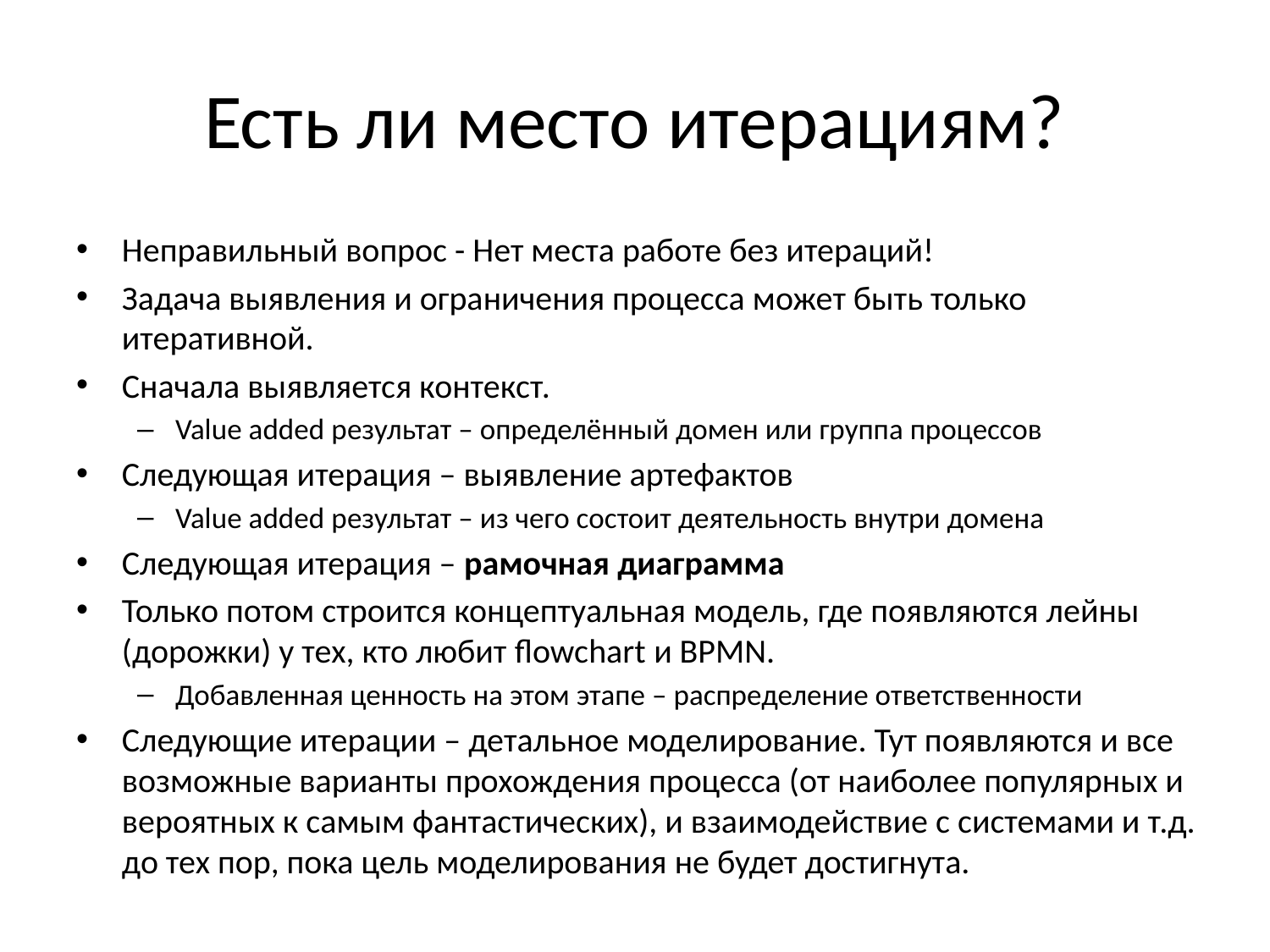

# Есть ли место итерациям?
Неправильный вопрос - Нет места работе без итераций!
Задача выявления и ограничения процесса может быть только итеративной.
Сначала выявляется контекст.
Value added результат – определённый домен или группа процессов
Следующая итерация – выявление артефактов
Value added результат – из чего состоит деятельность внутри домена
Следующая итерация – рамочная диаграмма
Только потом строится концептуальная модель, где появляются лейны (дорожки) у тех, кто любит flowchart и BPMN.
Добавленная ценность на этом этапе – распределение ответственности
Следующие итерации – детальное моделирование. Тут появляются и все возможные варианты прохождения процесса (от наиболее популярных и вероятных к самым фантастических), и взаимодействие с системами и т.д. до тех пор, пока цель моделирования не будет достигнута.